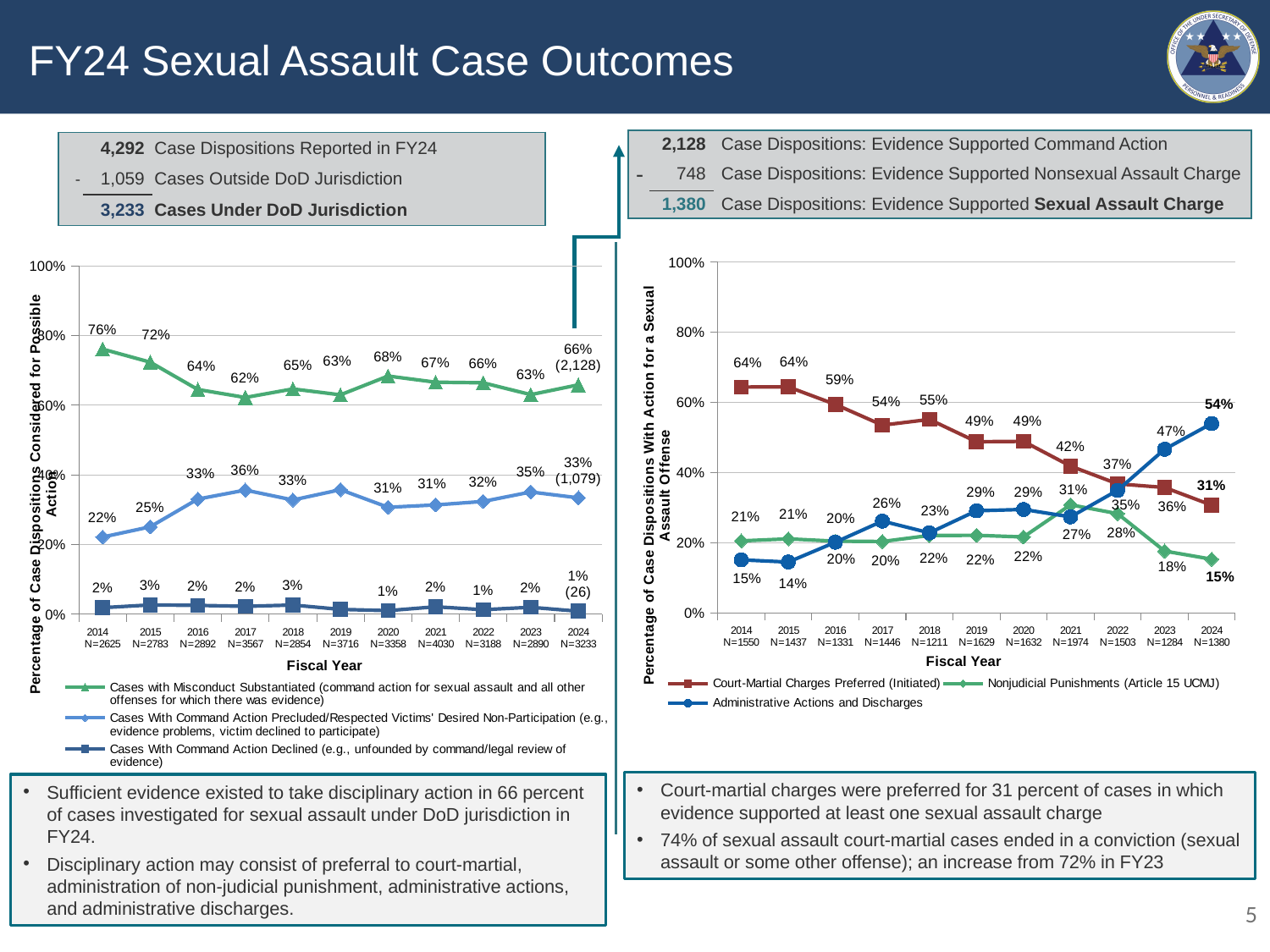

FY24 Sexual Assault Case Outcomes
|  | 2,128 | Case Dispositions: Evidence Supported Command Action |
| --- | --- | --- |
| - | 748 | Case Dispositions: Evidence Supported Nonsexual Assault Charge |
|  | 1,380 | Case Dispositions: Evidence Supported Sexual Assault Charge |
|  | 4,292 | Case Dispositions Reported in FY24 |
| --- | --- | --- |
| - | 1,059 | Cases Outside DoD Jurisdiction |
|  | 3,233 | Cases Under DoD Jurisdiction |

### Chart

| Category | Cases with Misconduct Substantiated (command action for sexual assault and all other offenses for which there was evidence) | Cases With Command Action Precluded/Respected Victims' Desired Non-Participation (e.g., evidence problems, victim declined to participate) | Cases With Command Action Declined (e.g., unfounded by command/legal review of evidence) |
|---|---|---|---|
| 2014     N=2625 | 0.7607619047619048 | 0.22095238095238096 | 0.018285714285714287 |
| 2015
N=2783 | 0.7233201581027668 | 0.25044915558749553 | 0.026230686309737693 |
| 2016
N=2892 | 0.6448824343015215 | 0.3302213001383126 | 0.024896265560165973 |
| 2017
N=3567 | 0.6218110456966639 | 0.35604149144939723 | 0.022147462853938885 |
| 2018
N=2854 | 0.6464611072179397 | 0.32761037140854943 | 0.02592852137351086 |
| 2019
N=3716 | 0.6294402583423035 | 0.35710441334768567 | 0.013455328310010764 |
| 2020
N=3358 | 0.6834425253126861 | 0.3067301965455628 | 0.009827278141751042 |
| 2021
N=4030 | 0.6657568238213399 | 0.31339950372208436 | 0.020843672456575684 |
| 2022
N=3188 | 0.6640526976160602 | 0.32340025094102887 | 0.012547051442910916 |
| 2023
N=2890 | 0.6301038062283737 | 0.3505190311418685 | 0.019377162629757784 |
| 2024
N=3233 | 0.6582121868233839 | 0.33374574698422516 | 0.008042066192390968 |

### Chart

| Category | Court-Martial Charges Preferred (Initiated) | Nonjudicial Punishments (Article 15 UCMJ) | Administrative Actions and Discharges |
|---|---|---|---|
| 2014
N=1550 | 0.6438709677419355 | 0.20516129032258065 | 0.15096774193548387 |
| 2015
N=1437 | 0.6443980514961726 | 0.21085594989561587 | 0.14474599860821155 |
| 2016
N=1331 | 0.594290007513148 | 0.20435762584522915 | 0.20135236664162284 |
| 2017
N=1446 | 0.5352697095435685 | 0.2033195020746888 | 0.26141078838174275 |
| 2018
N=1211 | 0.5516102394715111 | 0.22047894302229562 | 0.22791081750619324 |
| 2019
N=1629 | 0.4880294659300184 | 0.22099447513812154 | 0.29097605893186 |
| 2020
N=1632 | 0.4889705882352941 | 0.21629901960784315 | 0.29473039215686275 |
| 2021
N=1974 | 0.41843971631205673 | 0.3080040526849038 | 0.2735562310030395 |
| 2022
N=1503 | 0.36793080505655357 | 0.2827677977378576 | 0.34930139720558884 |
| 2023
N=1284 | 0.3574766355140187 | 0.17601246105919002 | 0.4665109034267913 |
| 2024
N=1380 | 0.3072463768115942 | 0.15289855072463768 | 0.5398550724637681 |
Court-martial charges were preferred for 31 percent of cases in which evidence supported at least one sexual assault charge
74% of sexual assault court-martial cases ended in a conviction (sexual assault or some other offense); an increase from 72% in FY23
Sufficient evidence existed to take disciplinary action in 66 percent of cases investigated for sexual assault under DoD jurisdiction in FY24.
Disciplinary action may consist of preferral to court-martial, administration of non-judicial punishment, administrative actions, and administrative discharges.
5